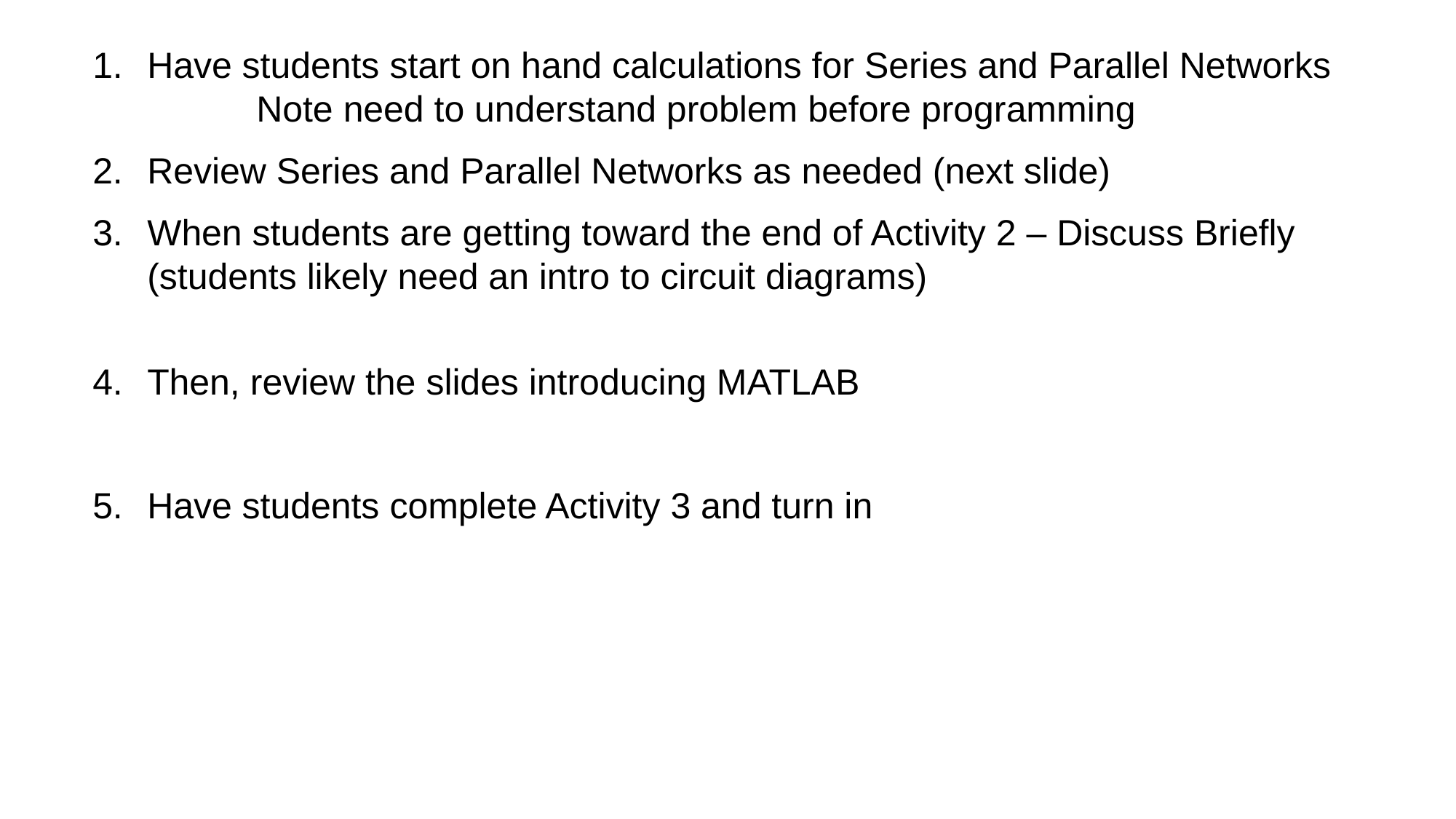

Have students start on hand calculations for Series and Parallel Networks
 	Note need to understand problem before programming
Review Series and Parallel Networks as needed (next slide)
When students are getting toward the end of Activity 2 – Discuss Briefly
(students likely need an intro to circuit diagrams)
Then, review the slides introducing MATLAB

Have students complete Activity 3 and turn in